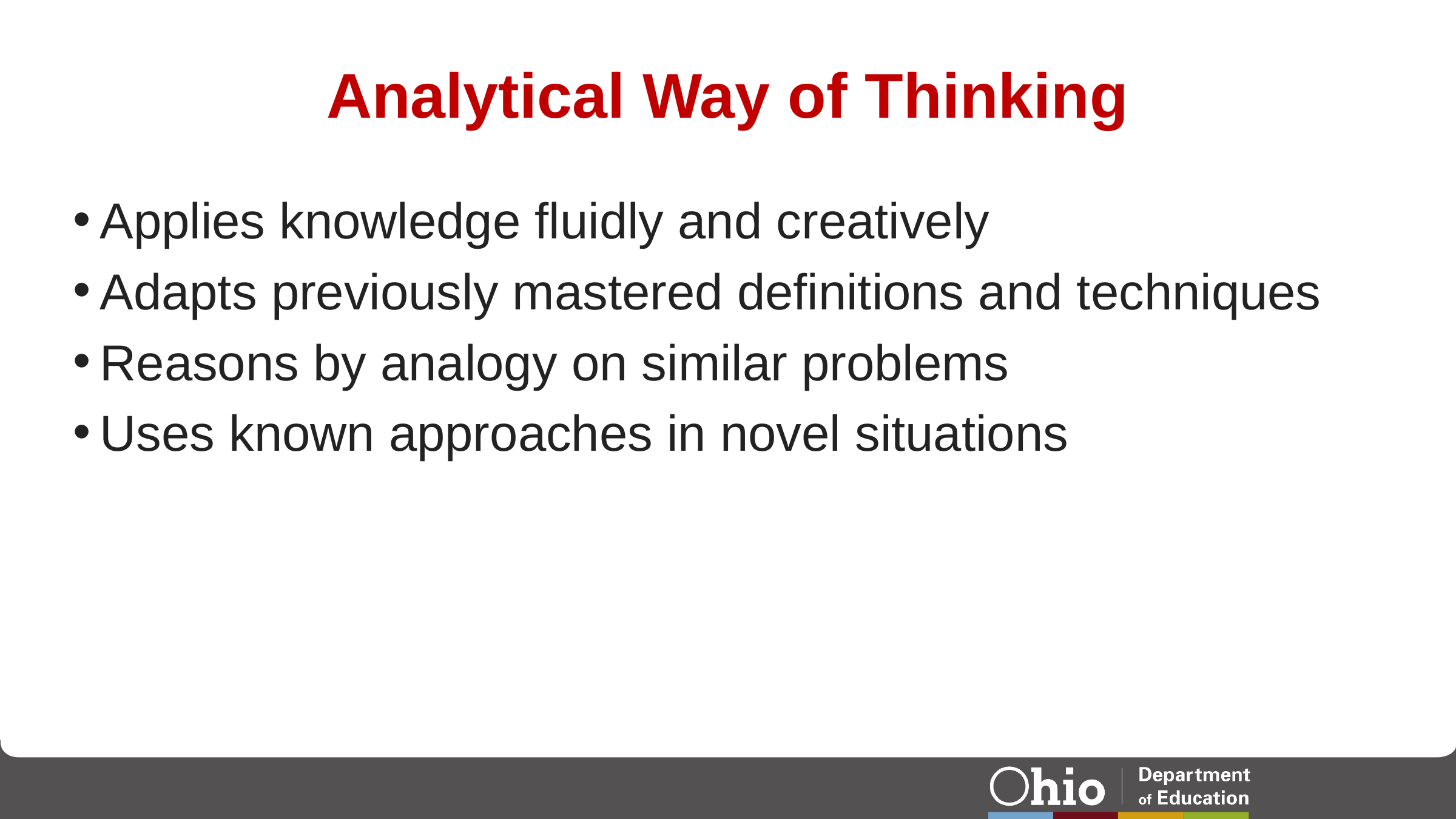

# Analytical Way of Thinking
Applies knowledge fluidly and creatively
Adapts previously mastered definitions and techniques
Reasons by analogy on similar problems
Uses known approaches in novel situations